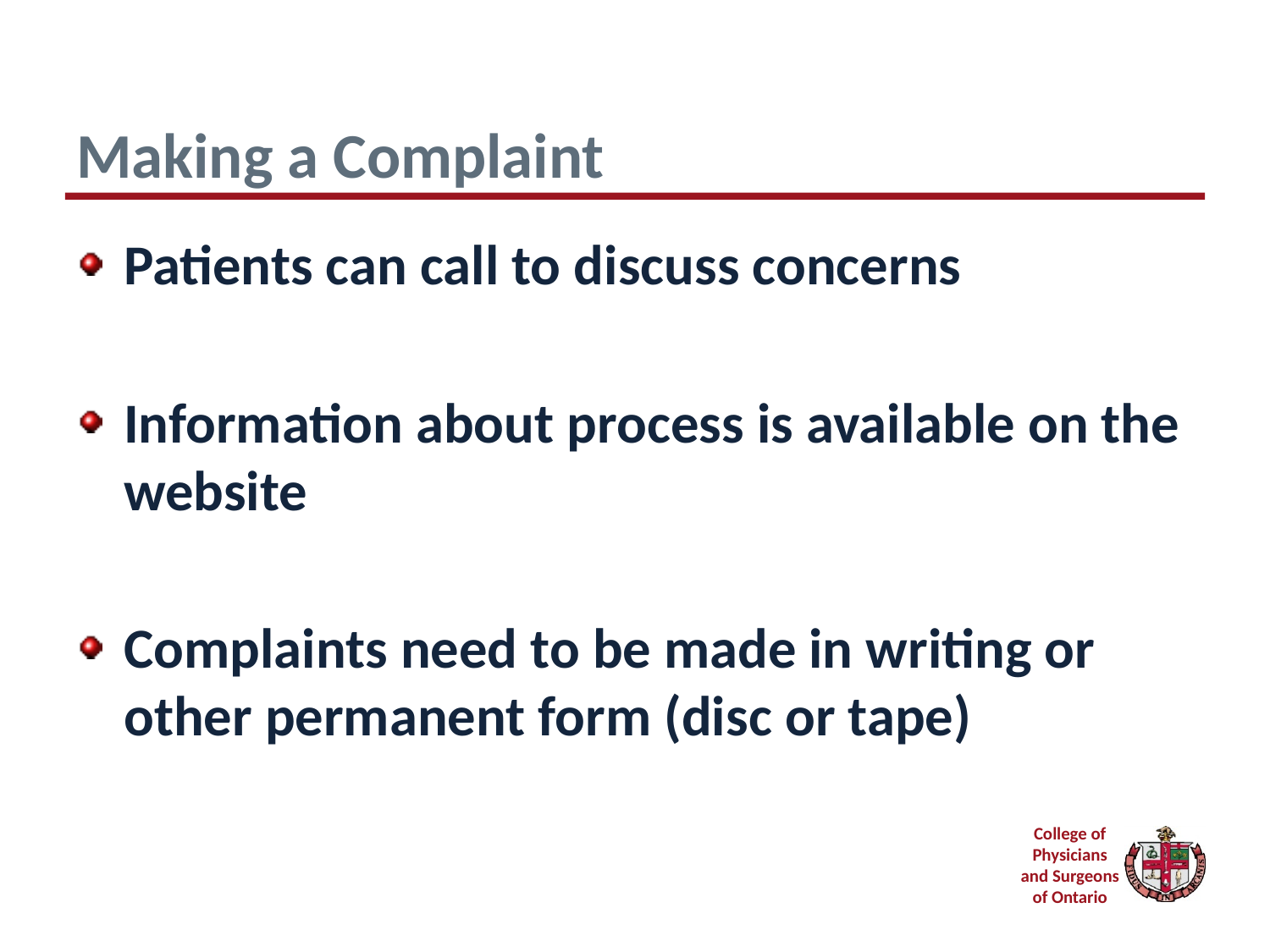

# Making a Complaint
Patients can call to discuss concerns

Information about process is available on the website

Complaints need to be made in writing or other permanent form (disc or tape)